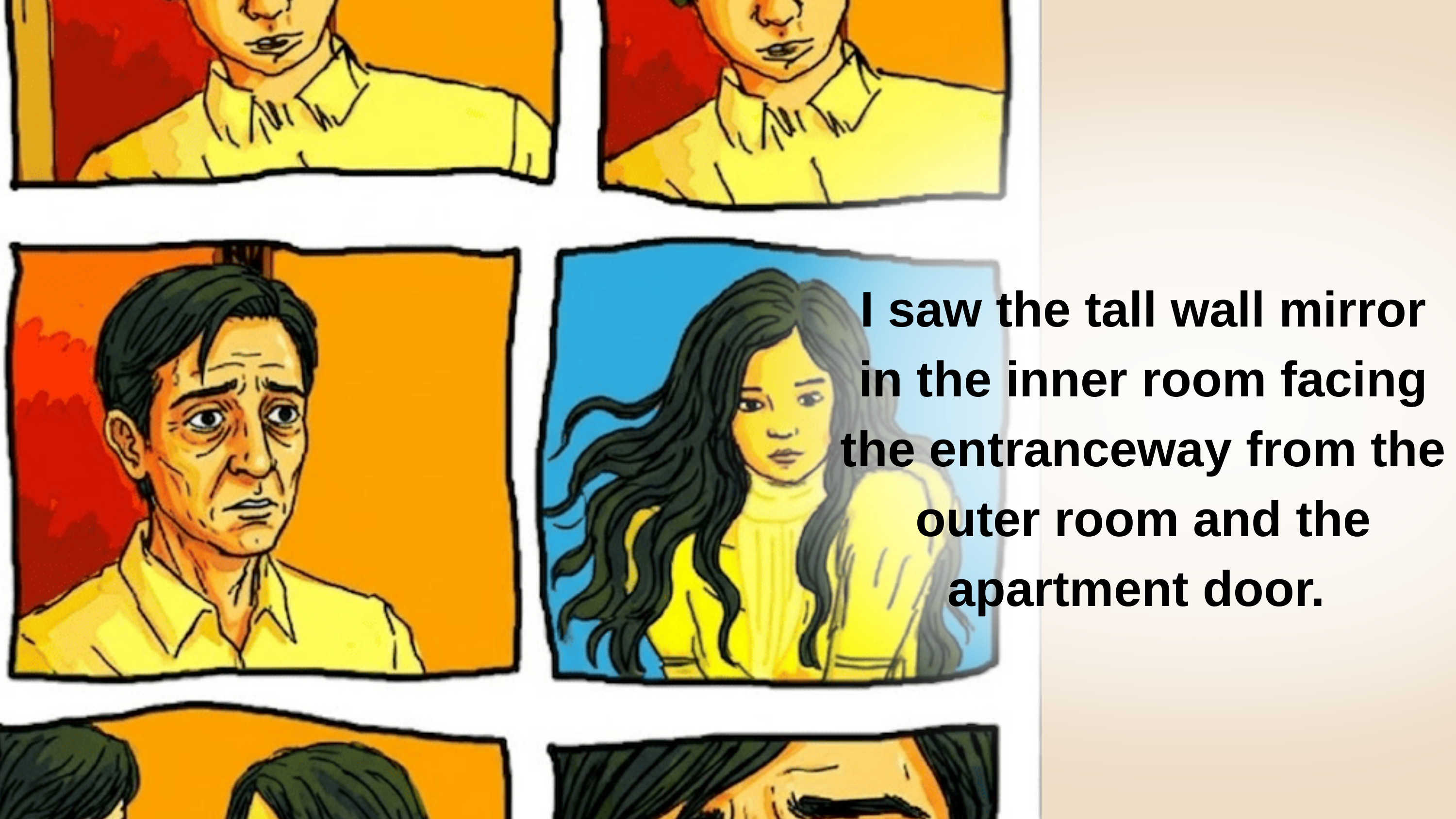

I saw the tall wall mirror in the inner room facing the entranceway from the outer room and the apartment door.